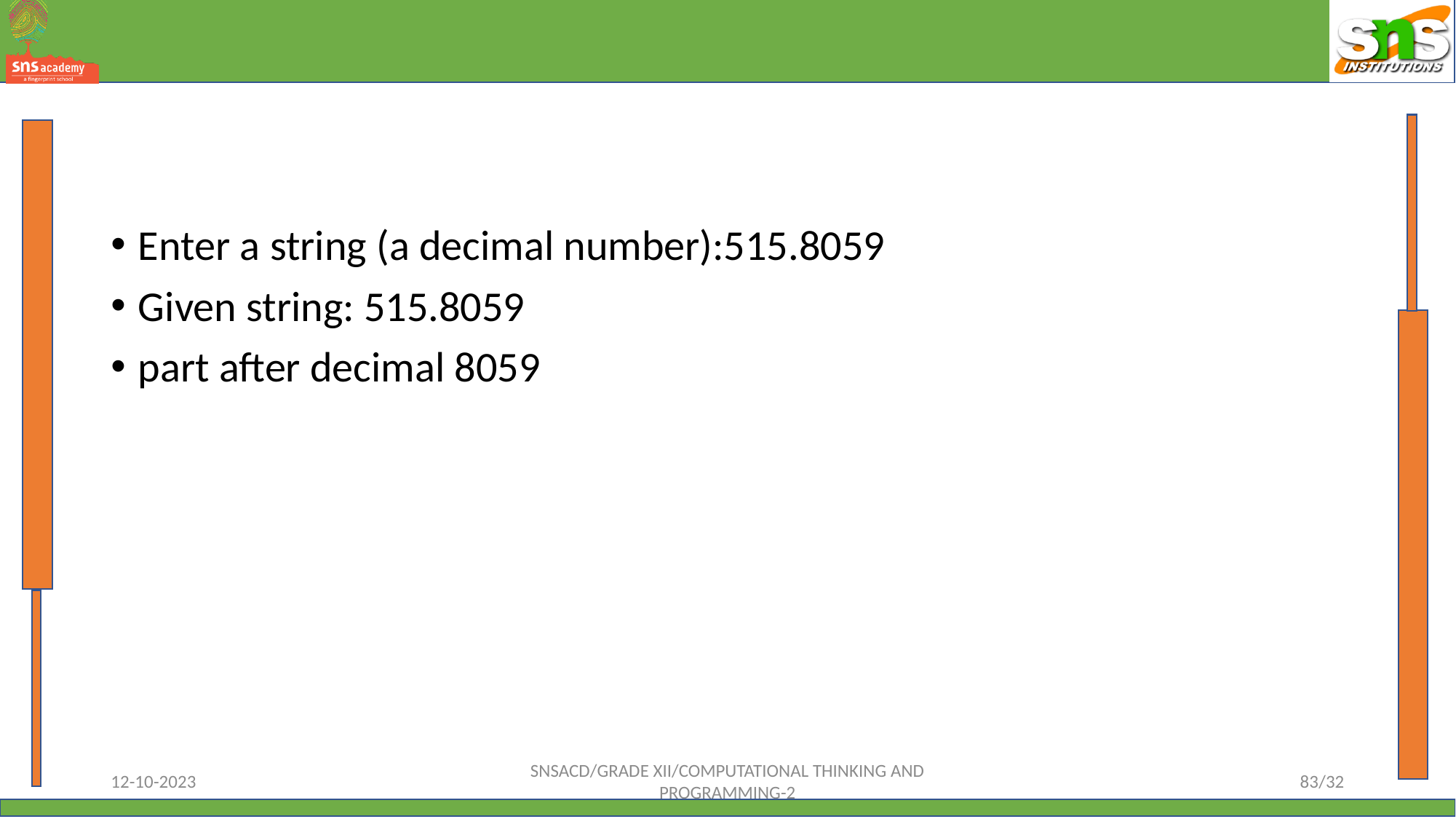

#
Enter a string (a decimal number):515.8059
Given string: 515.8059
part after decimal 8059
12-10-2023
SNSACD/GRADE XII/COMPUTATIONAL THINKING AND PROGRAMMING-2
83/32